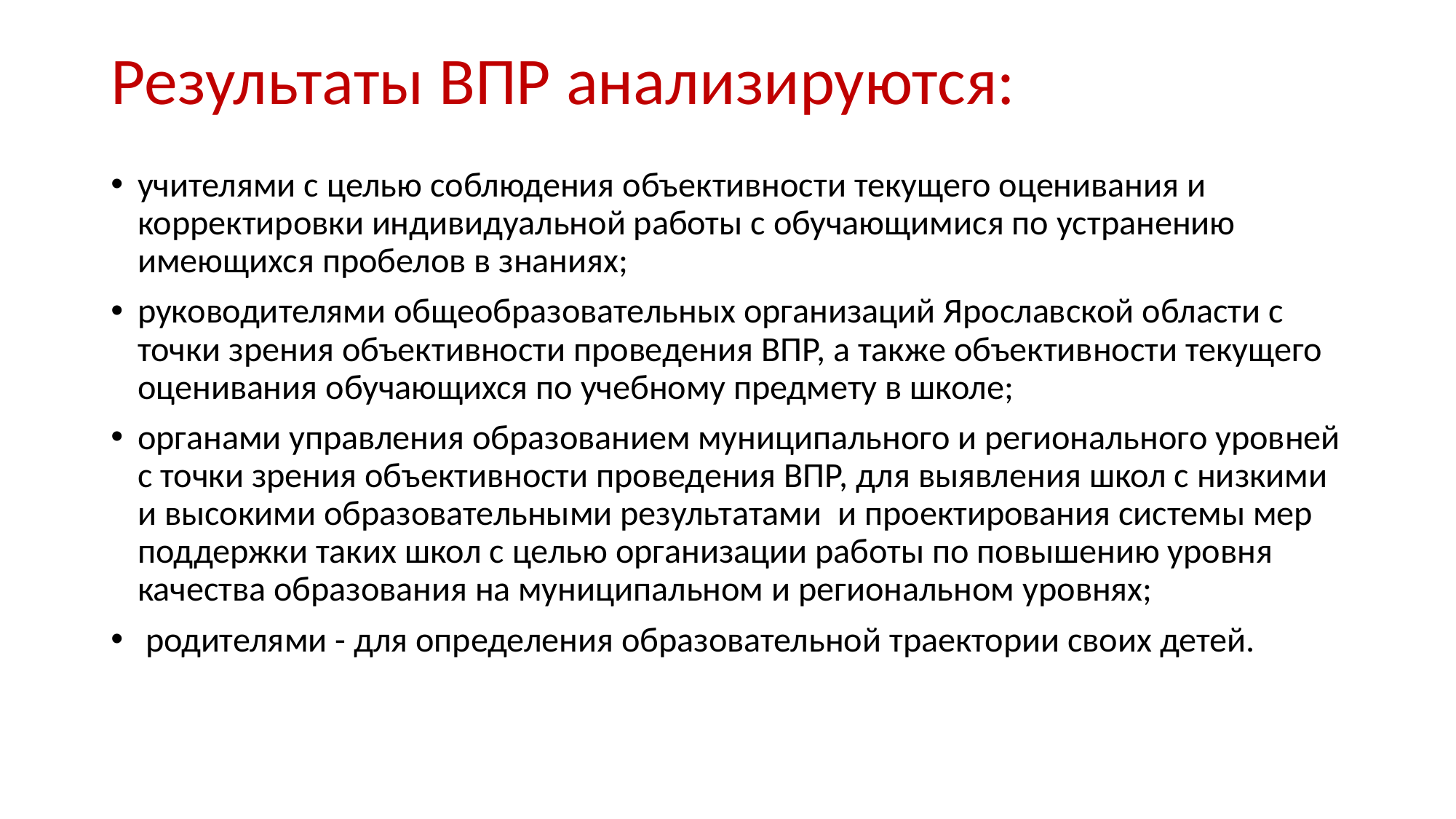

# Результаты ВПР анализируются:
учителями с целью соблюдения объективности текущего оценивания и корректировки индивидуальной работы с обучающимися по устранению имеющихся пробелов в знаниях;
руководителями общеобразовательных организаций Ярославской области с точки зрения объективности проведения ВПР, а также объективности текущего оценивания обучающихся по учебному предмету в школе;
органами управления образованием муниципального и регионального уровней с точки зрения объективности проведения ВПР, для выявления школ с низкими и высокими образовательными результатами  и проектирования системы мер поддержки таких школ с целью организации работы по повышению уровня качества образования на муниципальном и региональном уровнях;
 родителями - для определения образовательной траектории своих детей.